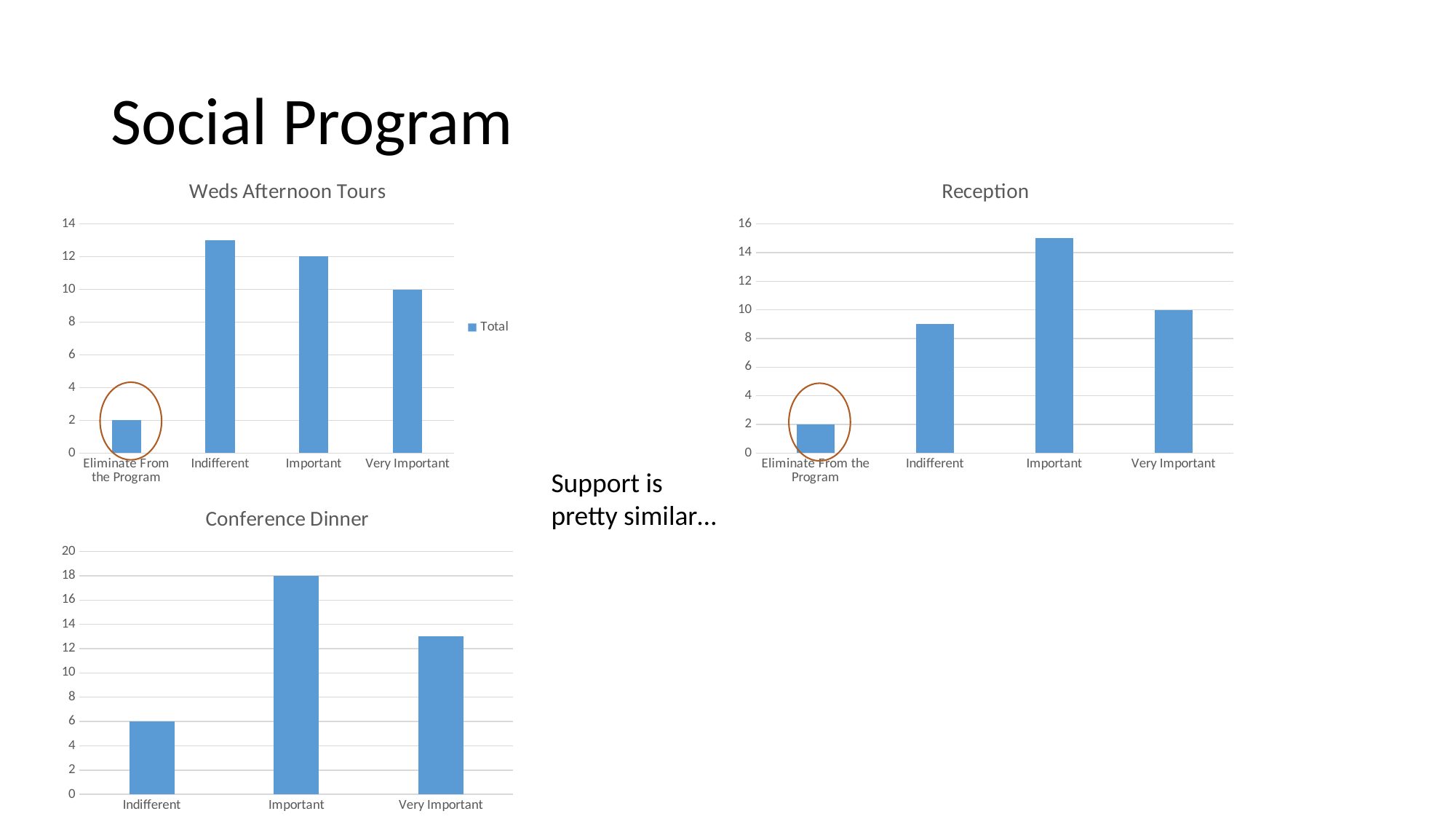

# Social Program

### Chart: Weds Afternoon Tours

| Category | Total |
|---|---|
| Eliminate From the Program | 2.0 |
| Indifferent | 13.0 |
| Important | 12.0 |
| Very Important | 10.0 |

### Chart: Reception

| Category | Total |
|---|---|
| Eliminate From the Program | 2.0 |
| Indifferent | 9.0 |
| Important | 15.0 |
| Very Important | 10.0 |

Support is pretty similar…

### Chart: Conference Dinner

| Category | Total |
|---|---|
| Indifferent | 6.0 |
| Important | 18.0 |
| Very Important | 13.0 |